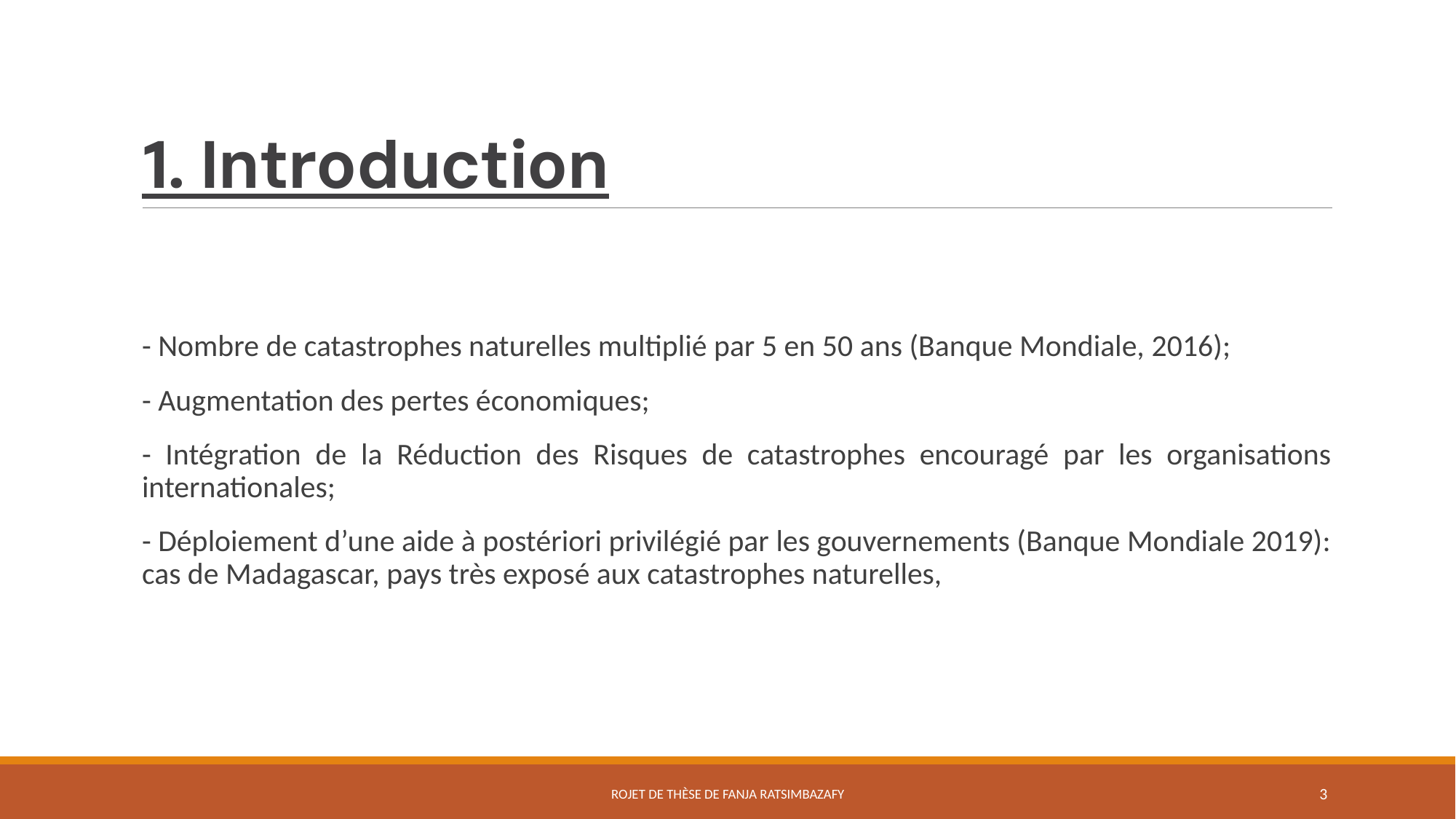

# 1. Introduction
- Nombre de catastrophes naturelles multiplié par 5 en 50 ans (Banque Mondiale, 2016);
- Augmentation des pertes économiques;
- Intégration de la Réduction des Risques de catastrophes encouragé par les organisations internationales;
- Déploiement d’une aide à postériori privilégié par les gouvernements (Banque Mondiale 2019): cas de Madagascar, pays très exposé aux catastrophes naturelles,
rojet de thèse de Fanja Ratsimbazafy
3